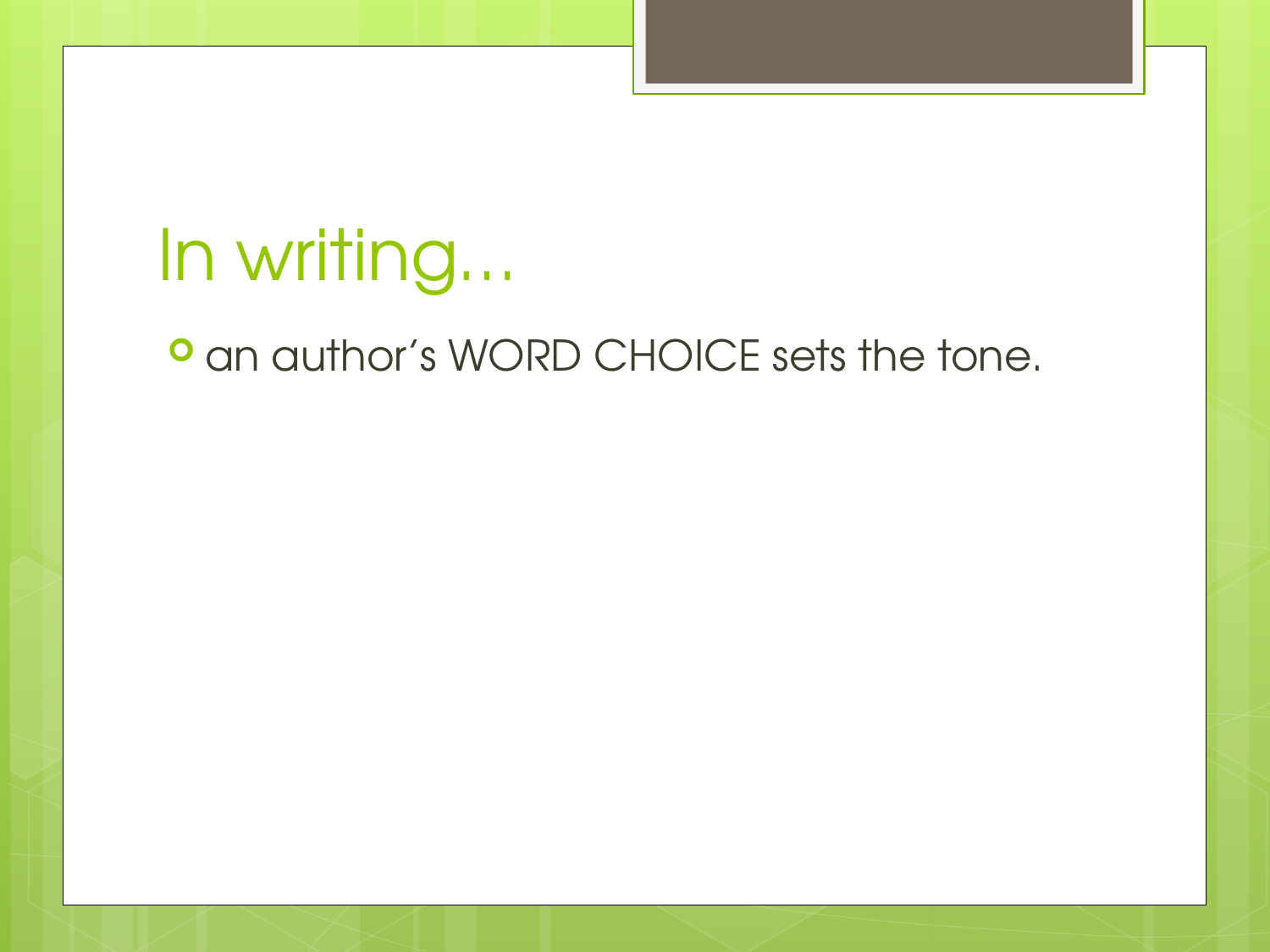

# In writing…
an author’s WORD CHOICE sets the tone.